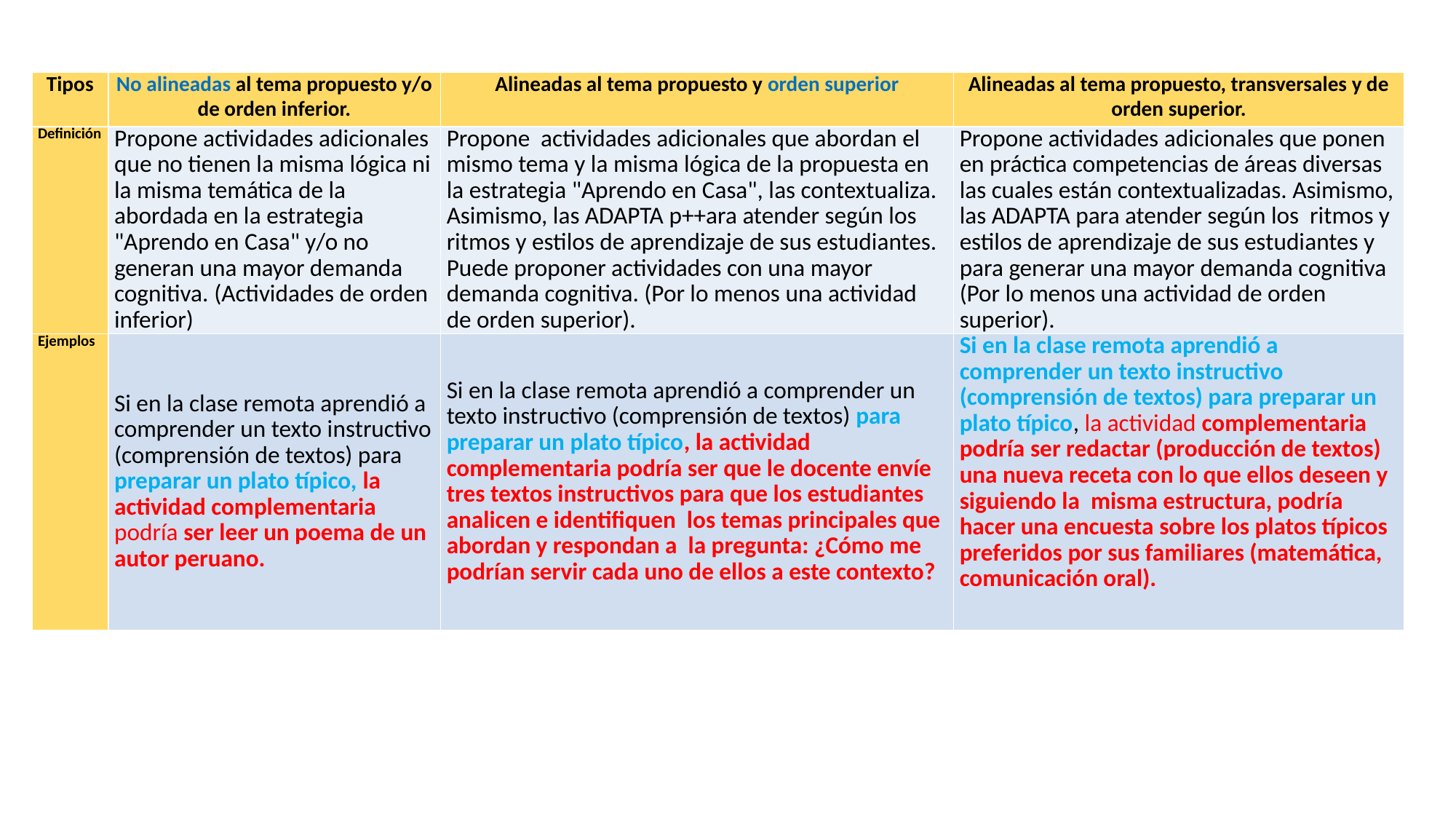

| Tipos | No alineadas al tema propuesto y/o de orden inferior. | Alineadas al tema propuesto y orden superior | Alineadas al tema propuesto, transversales y de orden superior. |
| --- | --- | --- | --- |
| Definición | Propone actividades adicionales que no tienen la misma lógica ni la misma temática de la abordada en la estrategia "Aprendo en Casa" y/o no generan una mayor demanda cognitiva. (Actividades de orden inferior) | Propone actividades adicionales que abordan el mismo tema y la misma lógica de la propuesta en la estrategia "Aprendo en Casa", las contextualiza. Asimismo, las ADAPTA p++ara atender según los ritmos y estilos de aprendizaje de sus estudiantes. Puede proponer actividades con una mayor demanda cognitiva. (Por lo menos una actividad de orden superior). | Propone actividades adicionales que ponen en práctica competencias de áreas diversas las cuales están contextualizadas. Asimismo, las ADAPTA para atender según los ritmos y estilos de aprendizaje de sus estudiantes y para generar una mayor demanda cognitiva (Por lo menos una actividad de orden superior). |
| Ejemplos | Si en la clase remota aprendió a comprender un texto instructivo (comprensión de textos) para preparar un plato típico, la actividad complementaria podría ser leer un poema de un autor peruano. | Si en la clase remota aprendió a comprender un texto instructivo (comprensión de textos) para preparar un plato típico, la actividad complementaria podría ser que le docente envíe tres textos instructivos para que los estudiantes analicen e identifiquen los temas principales que abordan y respondan a la pregunta: ¿Cómo me podrían servir cada uno de ellos a este contexto? | Si en la clase remota aprendió a comprender un texto instructivo (comprensión de textos) para preparar un plato típico, la actividad complementaria podría ser redactar (producción de textos) una nueva receta con lo que ellos deseen y siguiendo la misma estructura, podría hacer una encuesta sobre los platos típicos preferidos por sus familiares (matemática, comunicación oral). |